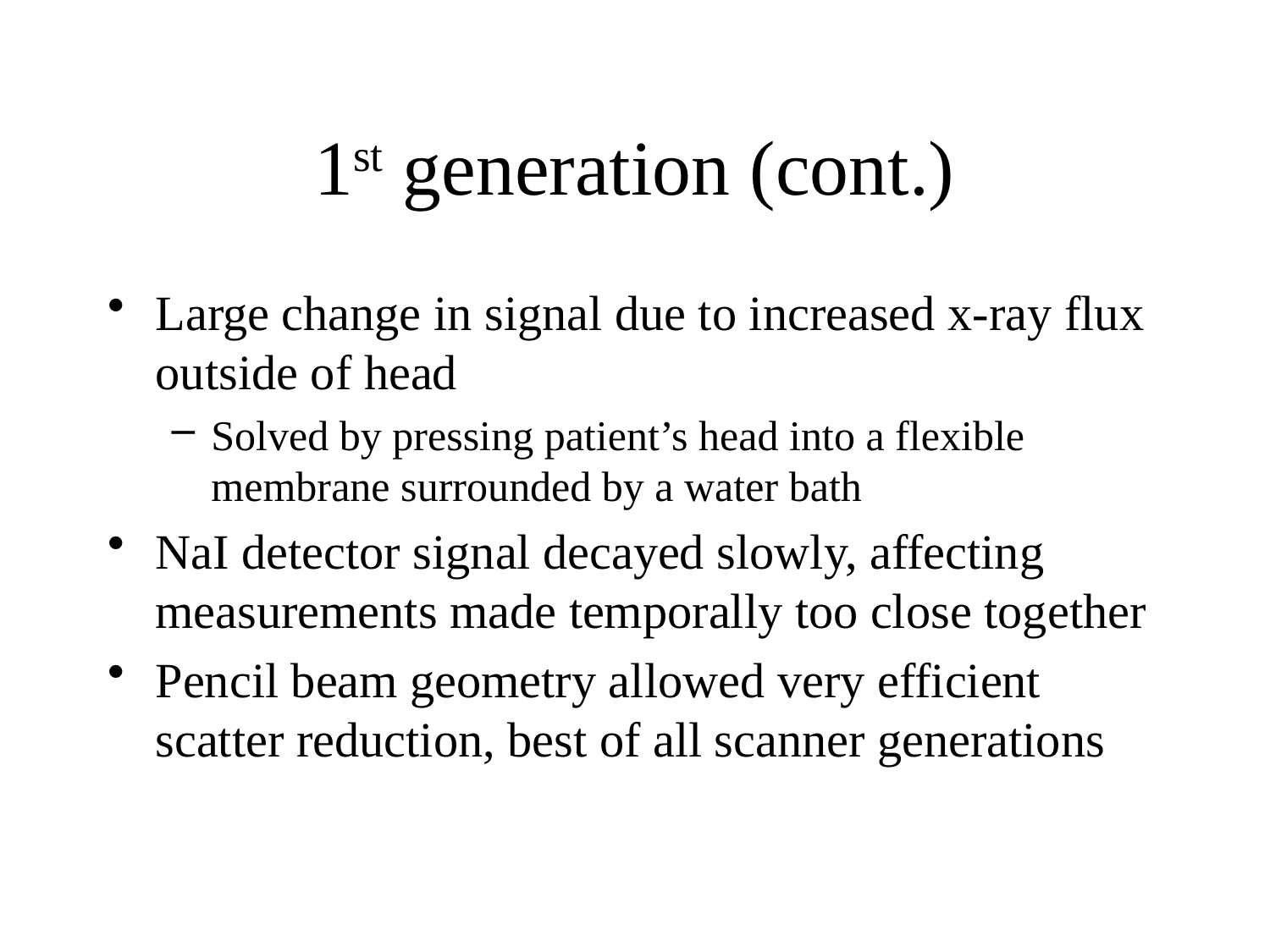

# 1st generation (cont.)
Large change in signal due to increased x-ray flux outside of head
Solved by pressing patient’s head into a flexible membrane surrounded by a water bath
NaI detector signal decayed slowly, affecting measurements made temporally too close together
Pencil beam geometry allowed very efficient scatter reduction, best of all scanner generations